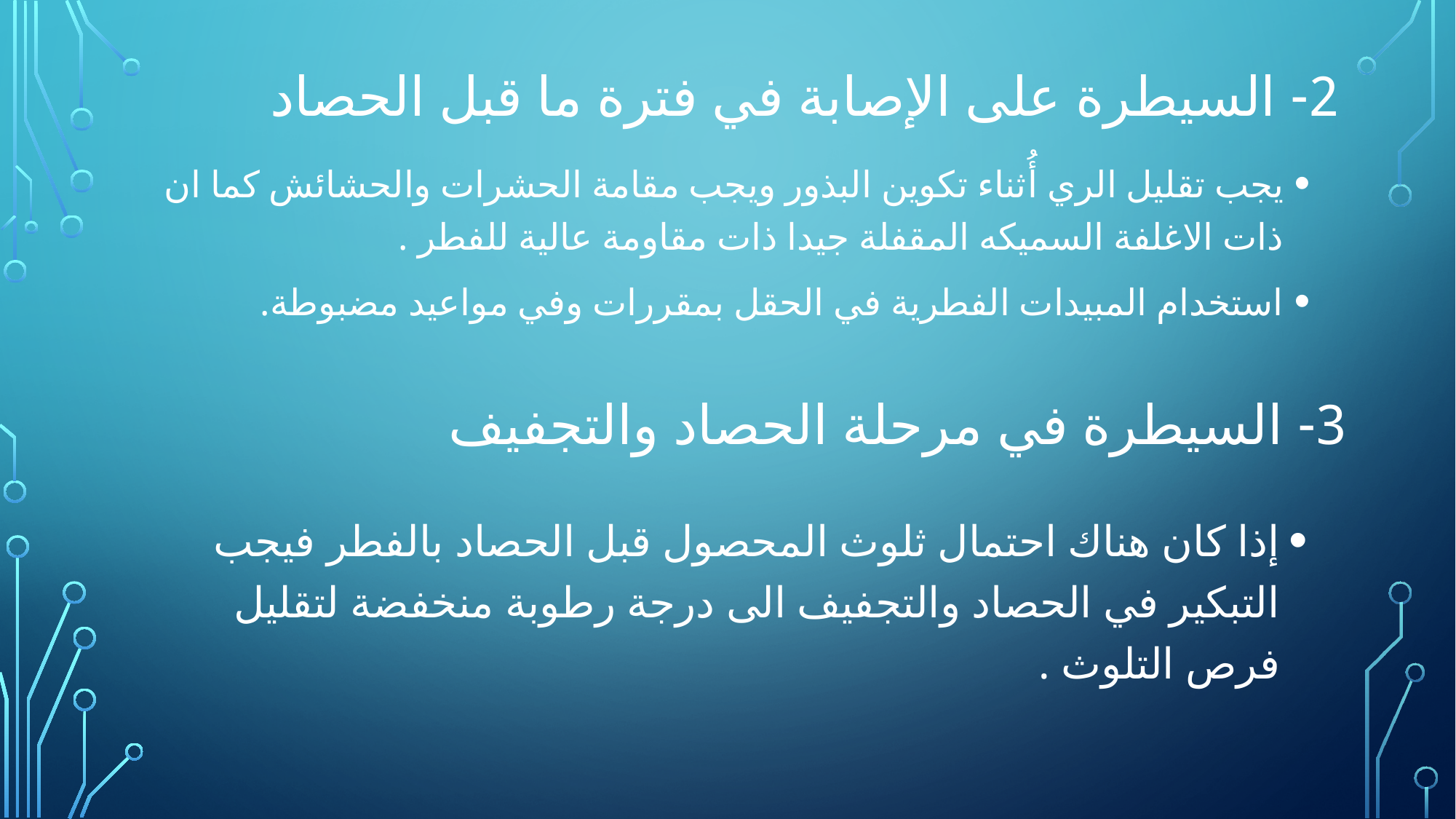

# 2- السيطرة على الإصابة في فترة ما قبل الحصاد
يجب تقليل الري أُثناء تكوين البذور ويجب مقامة الحشرات والحشائش كما ان ذات الاغلفة السميكه المقفلة جيدا ذات مقاومة عالية للفطر .
استخدام المبيدات الفطرية في الحقل بمقررات وفي مواعيد مضبوطة.
3- السيطرة في مرحلة الحصاد والتجفيف
إذا كان هناك احتمال ثلوث المحصول قبل الحصاد بالفطر فيجب التبكير في الحصاد والتجفيف الى درجة رطوبة منخفضة لتقليل فرص التلوث .